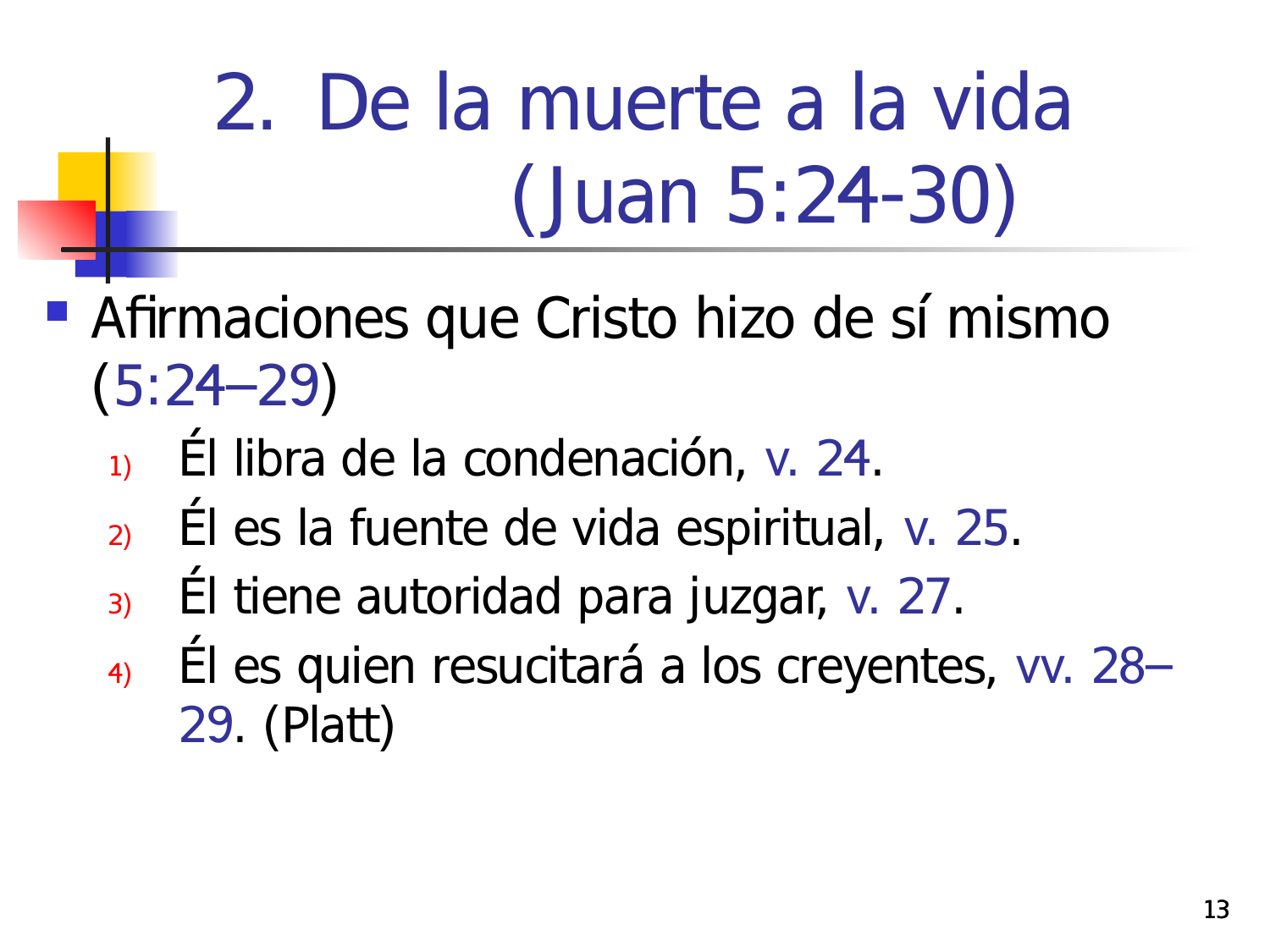

# De la muerte a la vida                (Juan 5:24-30)
Afirmaciones que Cristo hizo de sí mismo (5:24–29)
Él libra de la condenación, v. 24.
Él es la fuente de vida espiritual, v. 25.
Él tiene autoridad para juzgar, v. 27.
Él es quien resucitará a los creyentes, vv. 28–29. (Platt)

13
13